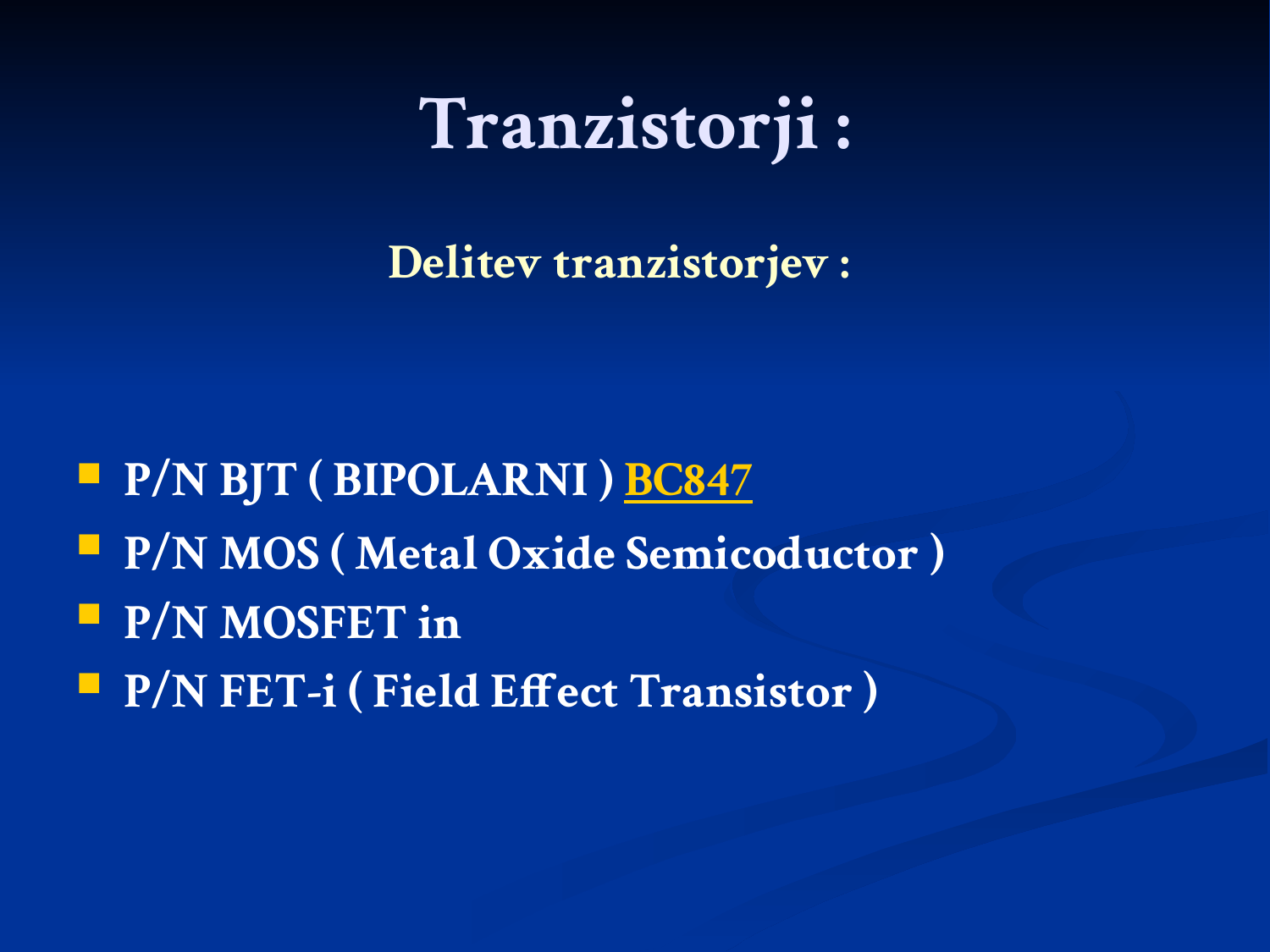

# Tranzistorji :
Delitev tranzistorjev :

P/N BJT ( BIPOLARNI ) BC847
P/N MOS ( Metal Oxide Semicoductor )
P/N MOSFET in
P/N FET-i ( Field Effect Transistor )